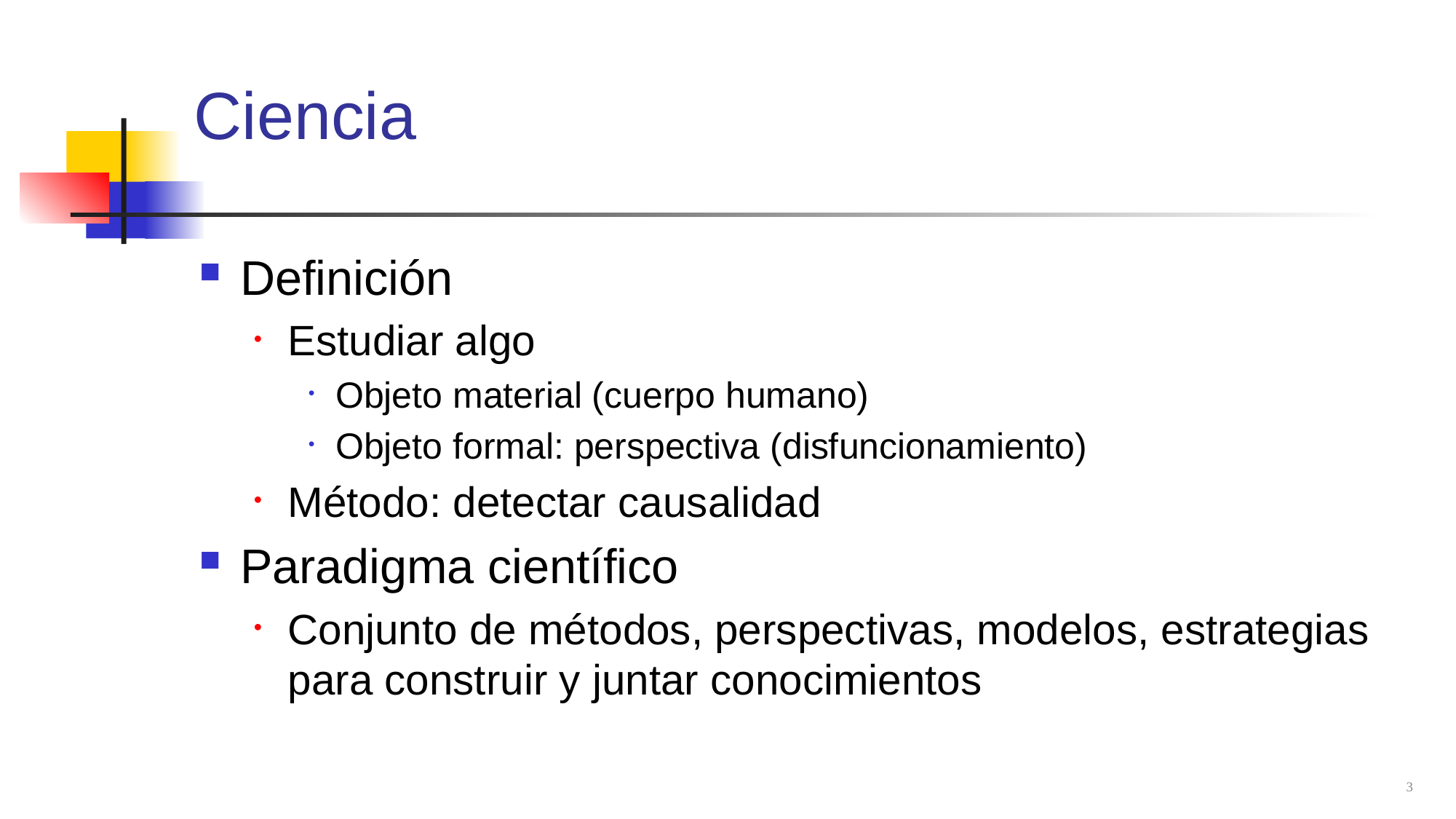

# Ciencia
Definición
Estudiar algo
Objeto material (cuerpo humano)
Objeto formal: perspectiva (disfuncionamiento)
Método: detectar causalidad
Paradigma científico
Conjunto de métodos, perspectivas, modelos, estrategias para construir y juntar conocimientos

3